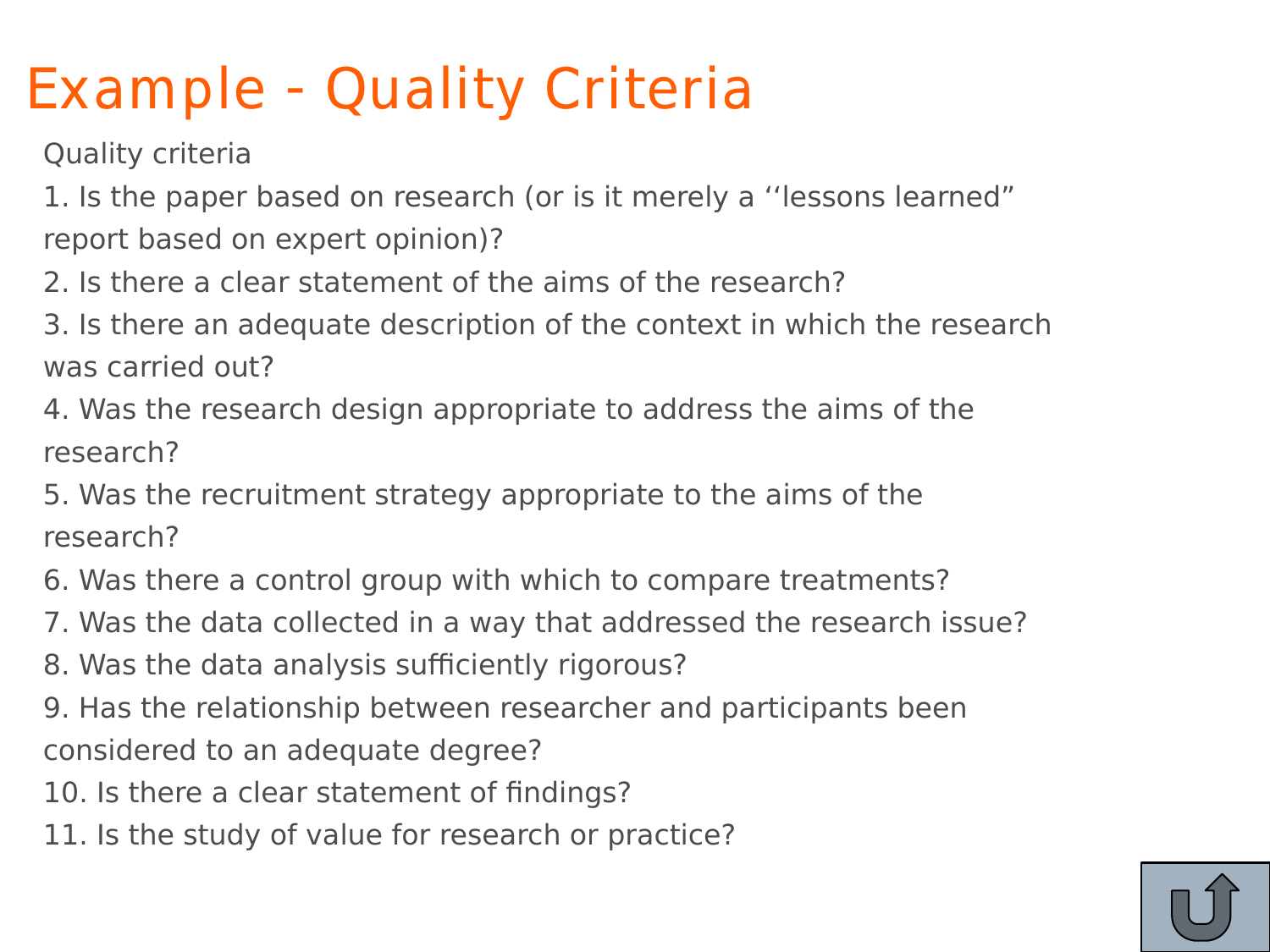

# Example - Quality Criteria
Quality criteria
1. Is the paper based on research (or is it merely a ‘‘lessons learned”
report based on expert opinion)?
2. Is there a clear statement of the aims of the research?
3. Is there an adequate description of the context in which the research
was carried out?
4. Was the research design appropriate to address the aims of the
research?
5. Was the recruitment strategy appropriate to the aims of the
research?
6. Was there a control group with which to compare treatments?
7. Was the data collected in a way that addressed the research issue?
8. Was the data analysis sufficiently rigorous?
9. Has the relationship between researcher and participants been
considered to an adequate degree?
10. Is there a clear statement of findings?
11. Is the study of value for research or practice?